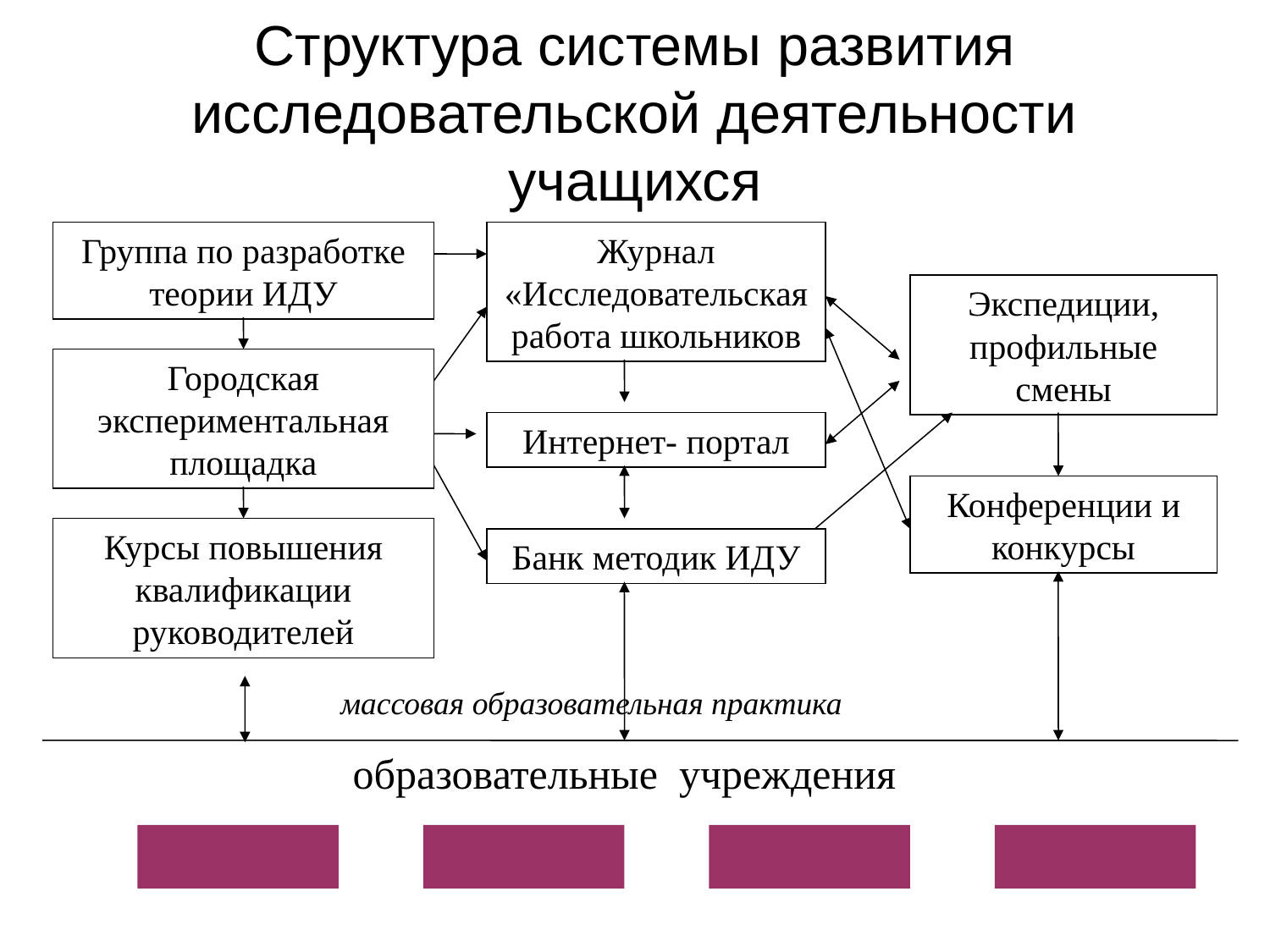

Структура системы развития исследовательской деятельности учащихся
Группа по разработке теории ИДУ
Журнал «Исследовательская работа школьников

Экспедиции, профильные смены

Городская экспериментальная площадка

Интернет- портал

Конференции и конкурсы

Курсы повышения квалификации руководителей
Банк методик ИДУ

массовая образовательная практика

образовательные  учреждения